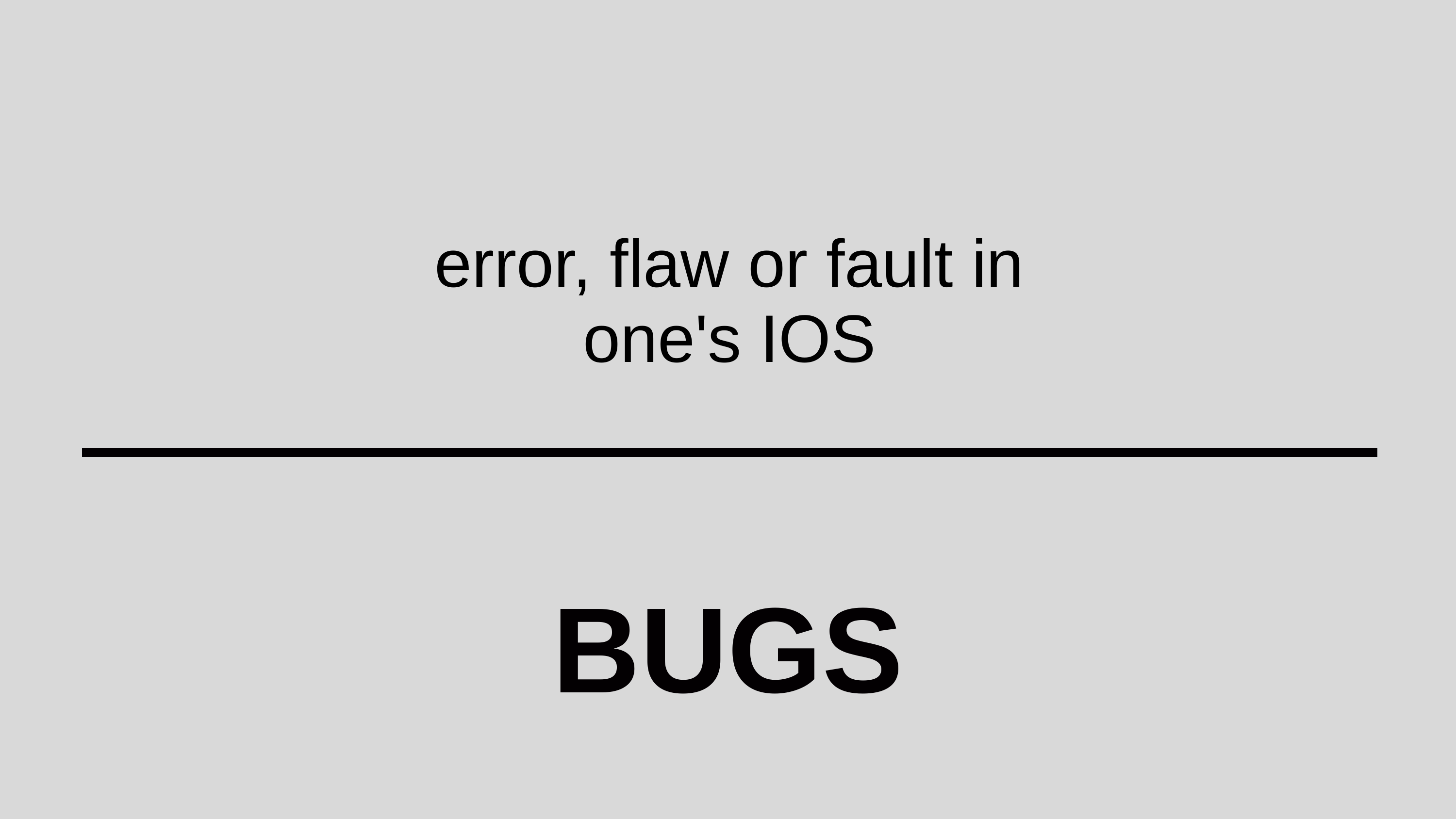

error, flaw or fault in one's IOS
BUGS